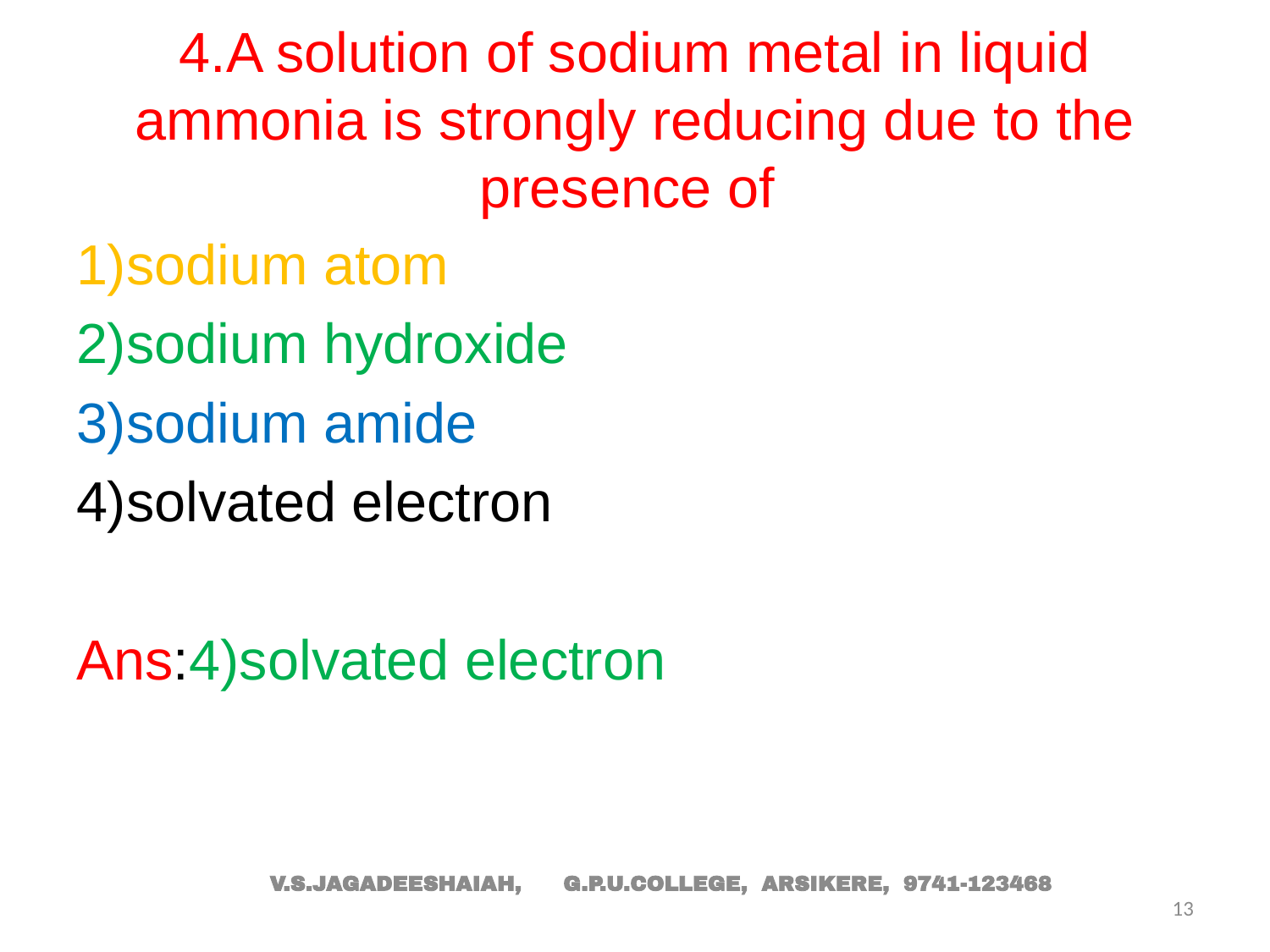

# 4.A solution of sodium metal in liquid ammonia is strongly reducing due to the presence of
1)sodium atom
2)sodium hydroxide
3)sodium amide
4)solvated electron

Ans:4)solvated electron

V.S.JAGADEESHAIAH,      G.P.U.COLLEGE,  ARSIKERE,  9741-123468
13